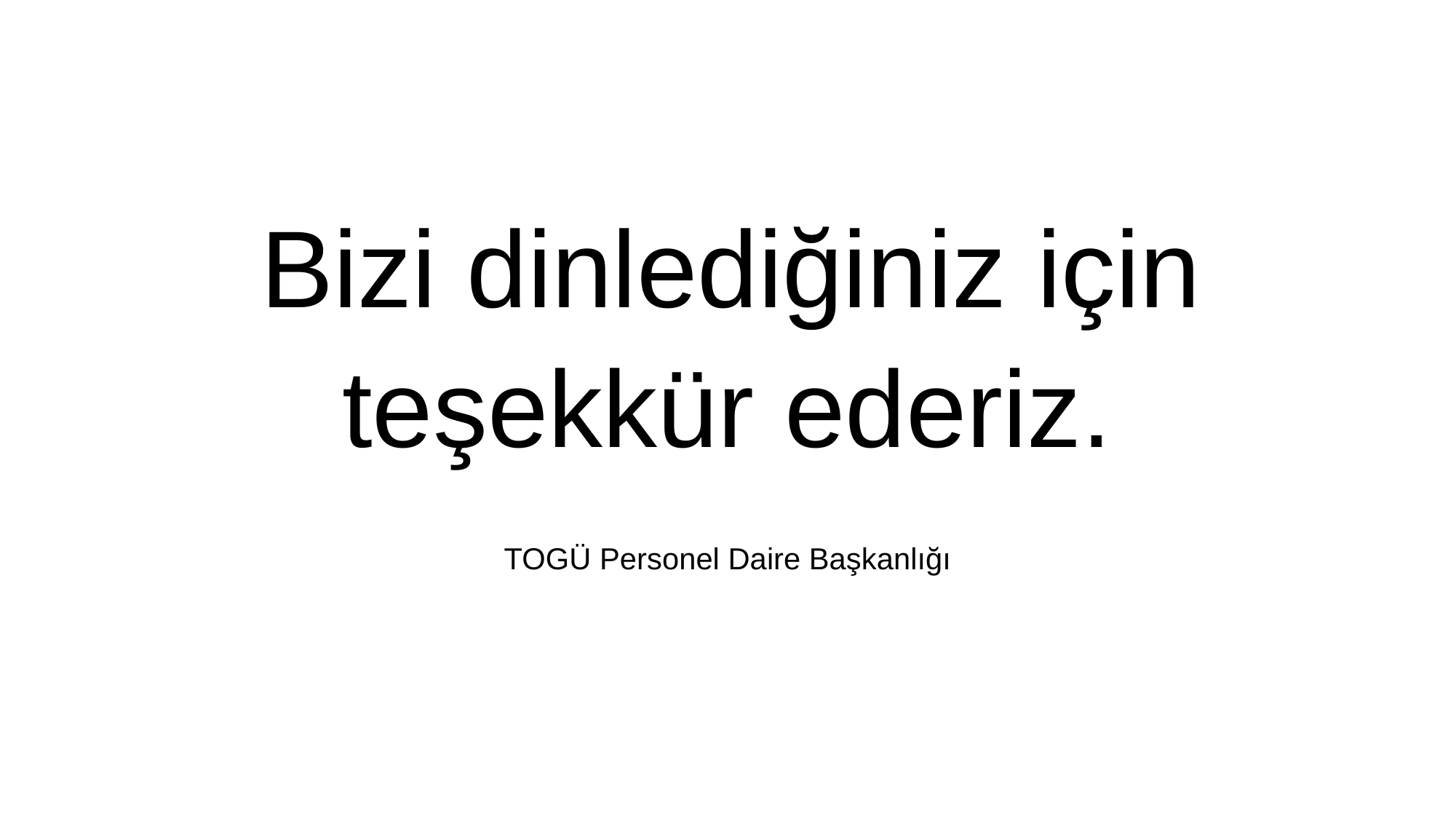

Bizi dinlediğiniz için teşekkür ederiz.

TOGÜ Personel Daire Başkanlığı